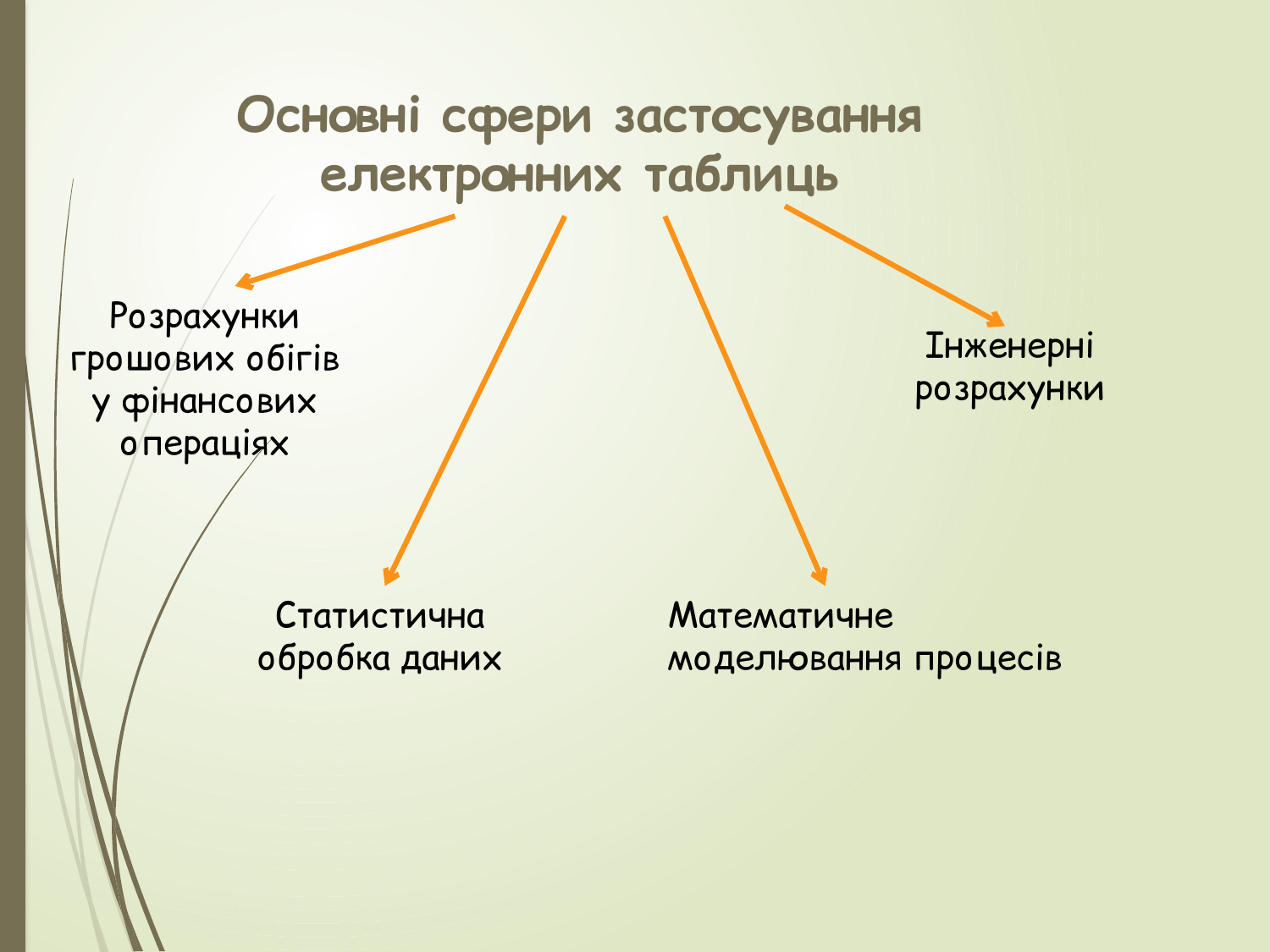

Основні сфери застосування електронних таблиць

Розрахунки грошових обігів у фінансових операціях
Інженерні розрахунки
Статистична обробка даних
Математичне моделювання процесів